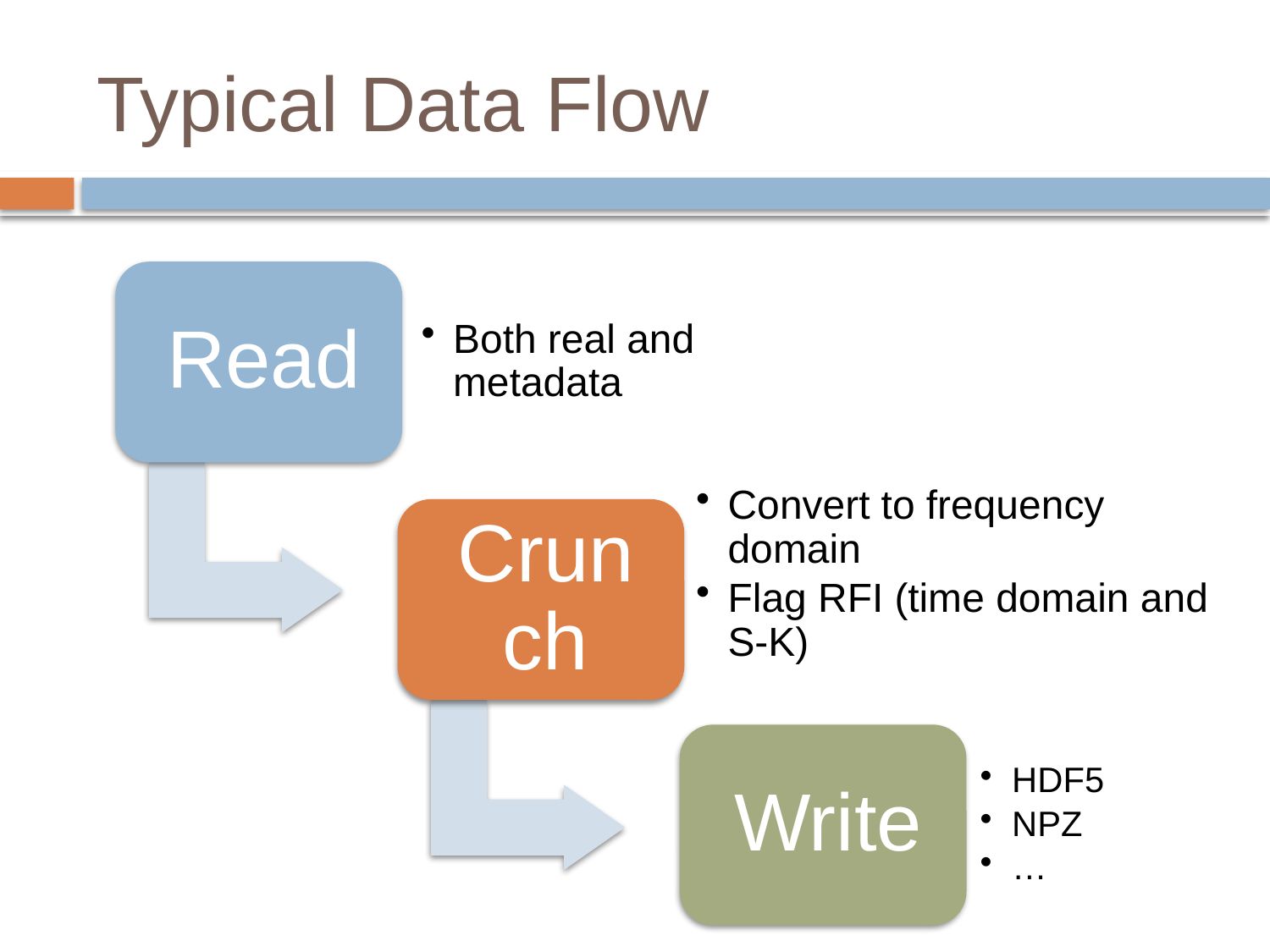

# Typical Data Flow
Read
Both real and metadata
Crunch
Convert to frequency domain
Flag RFI (time domain and S-K)

Write
HDF5
NPZ
…